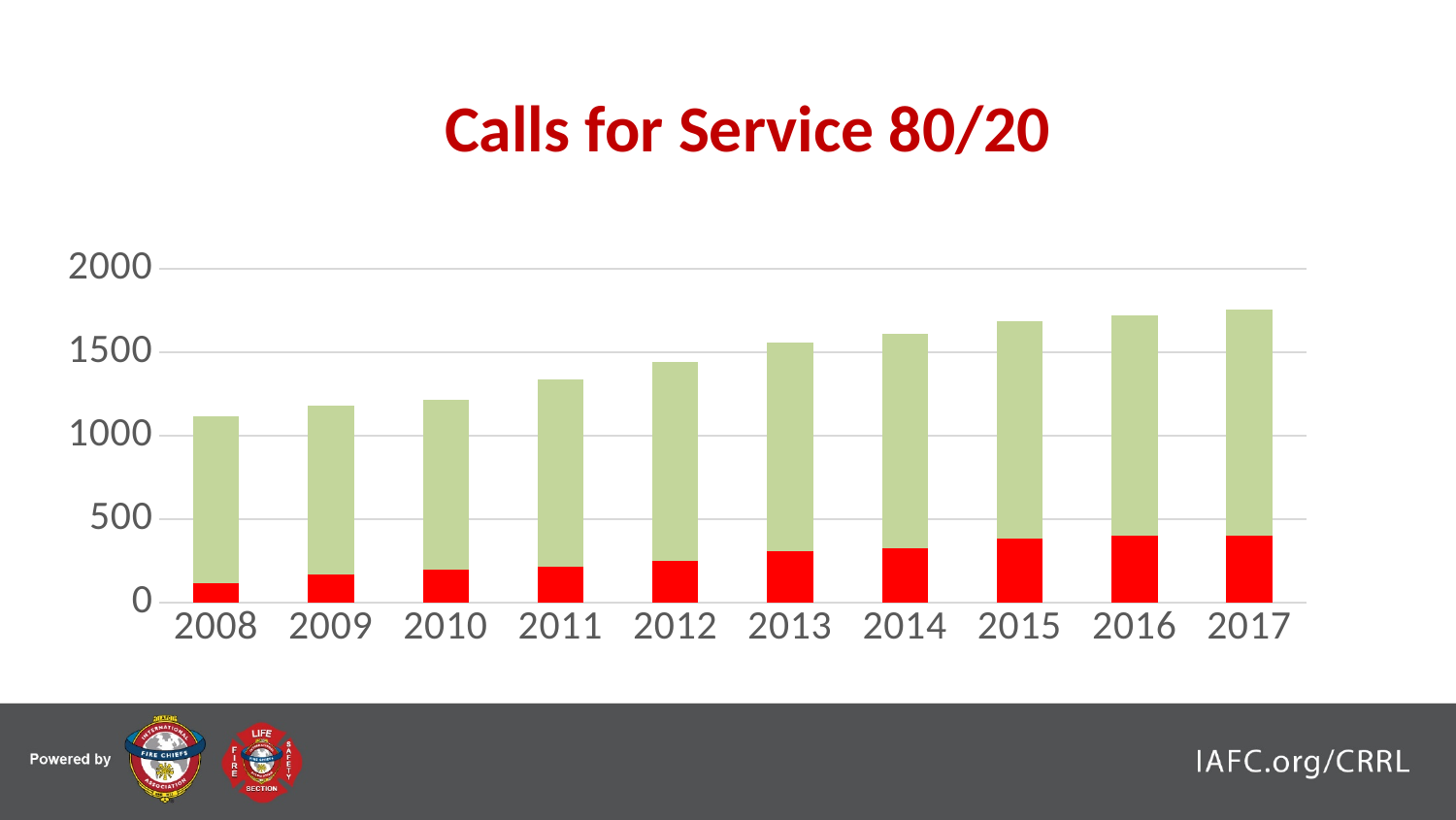

*
Calls for Service 80/20

### Chart

| Category | Fire | EMS |
|---|---|---|
| 2008 | 115.0 | 1000.0 |
| 2009 | 172.0 | 1010.0 |
| 2010 | 201.0 | 1016.0 |
| 2011 | 215.0 | 1122.0 |
| 2012 | 253.0 | 1190.0 |
| 2013 | 310.0 | 1250.0 |
| 2014 | 329.0 | 1279.0 |
| 2015 | 386.0 | 1302.0 |
| 2016 | 400.0 | 1320.0 |
| 2017 | 400.0 | 1355.0 |